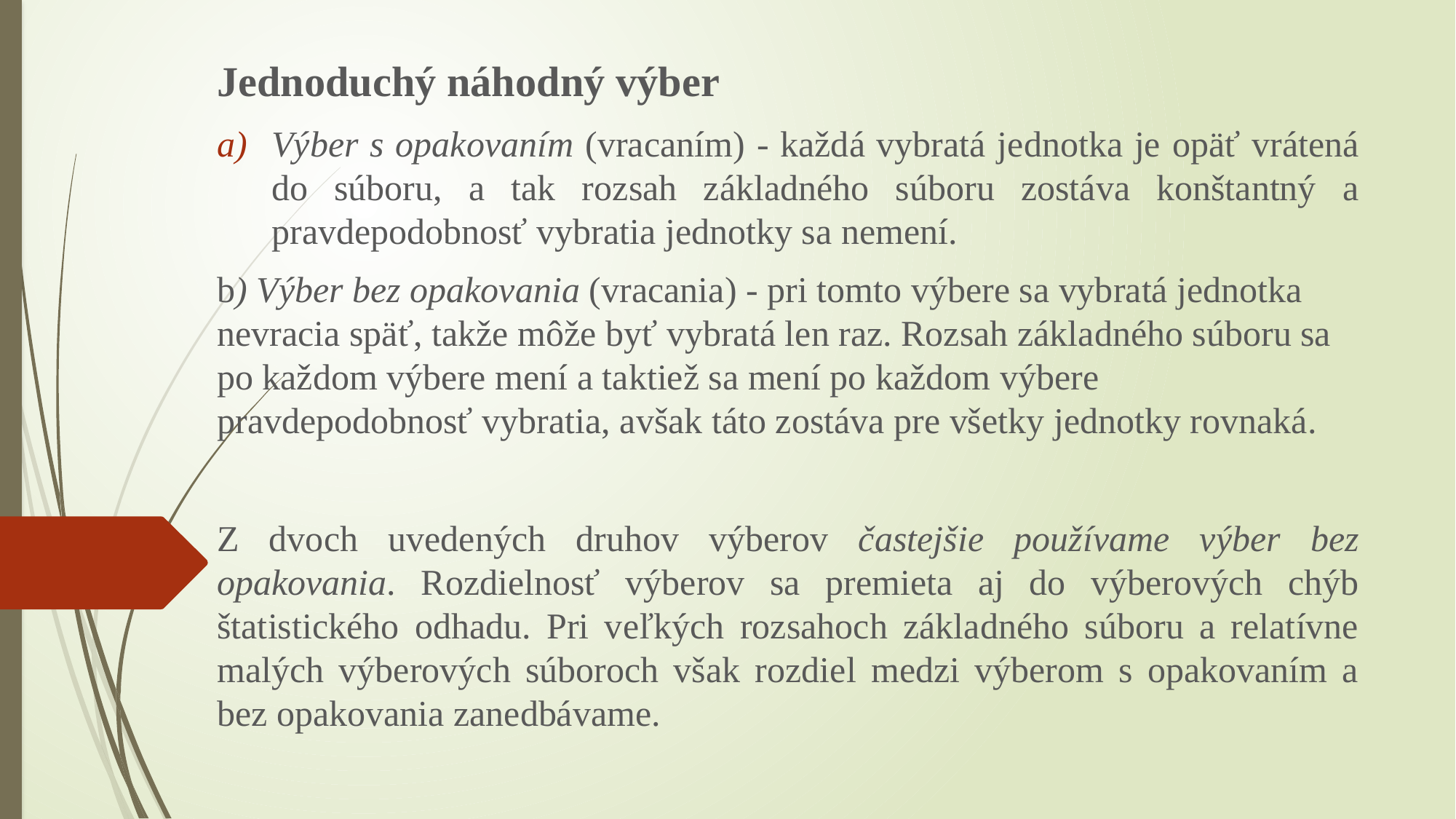

Jednoduchý náhodný výber
Výber s opakovaním (vracaním) - každá vybratá jednotka je opäť vrátená do súboru, a tak rozsah základného súboru zostáva konštantný a pravdepodobnosť vybratia jednotky sa nemení.
b) Výber bez opakovania (vracania) - pri tomto výbere sa vybratá jednotka nevracia späť, takže môže byť vybratá len raz. Rozsah základného súboru sa po každom výbere mení a taktiež sa mení po každom výbere pravdepodobnosť vybratia, avšak táto zostáva pre všetky jednotky rovnaká.

Z dvoch uvedených druhov výberov častejšie používame výber bez opakovania. Rozdielnosť výberov sa premieta aj do výberových chýb štatistického odhadu. Pri veľkých rozsahoch základného súboru a relatívne malých výberových súboroch však rozdiel medzi výberom s opakovaním a bez opakovania zanedbávame.